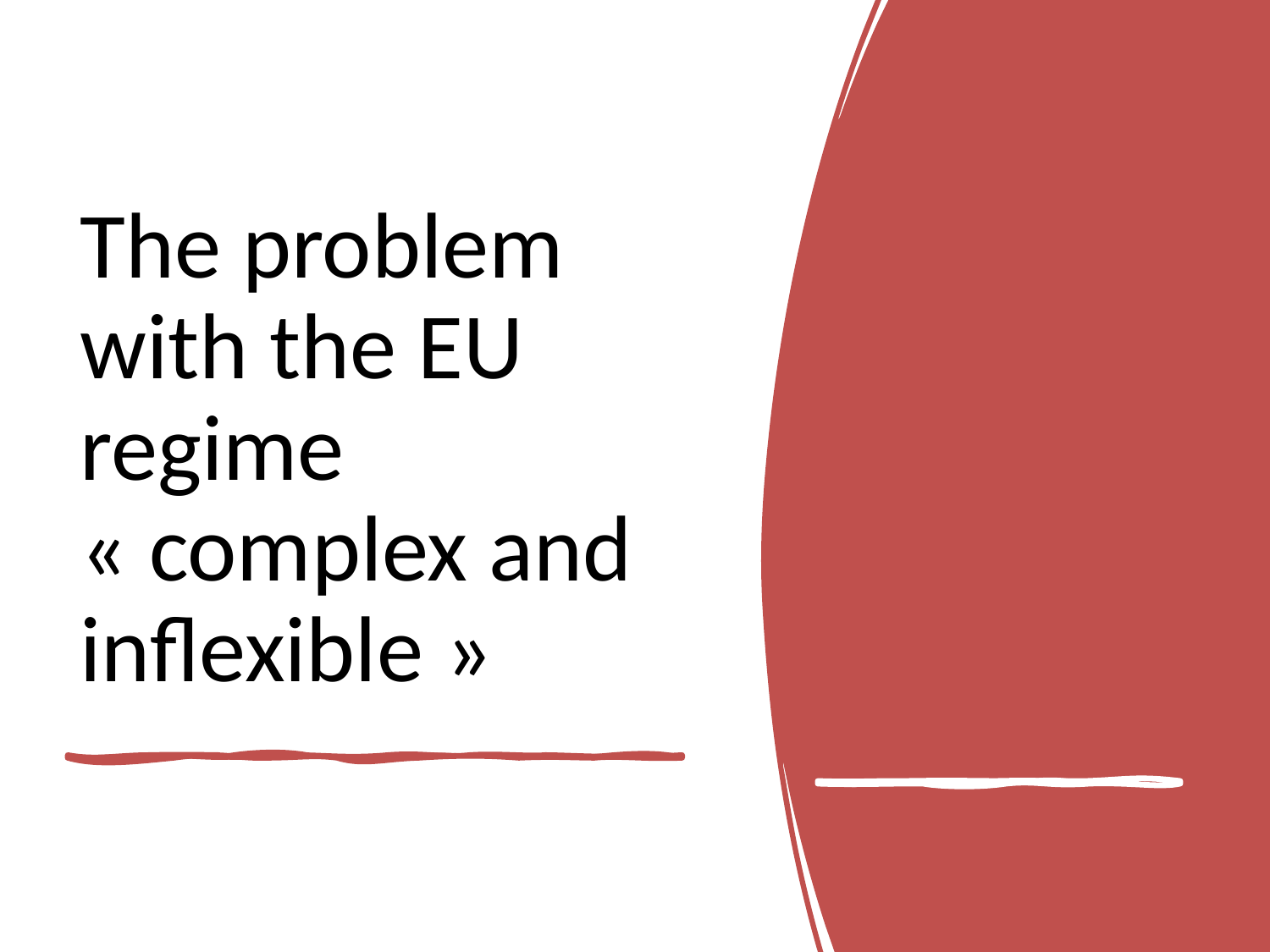

# The problem with the EU regime « complex and inflexible »

9